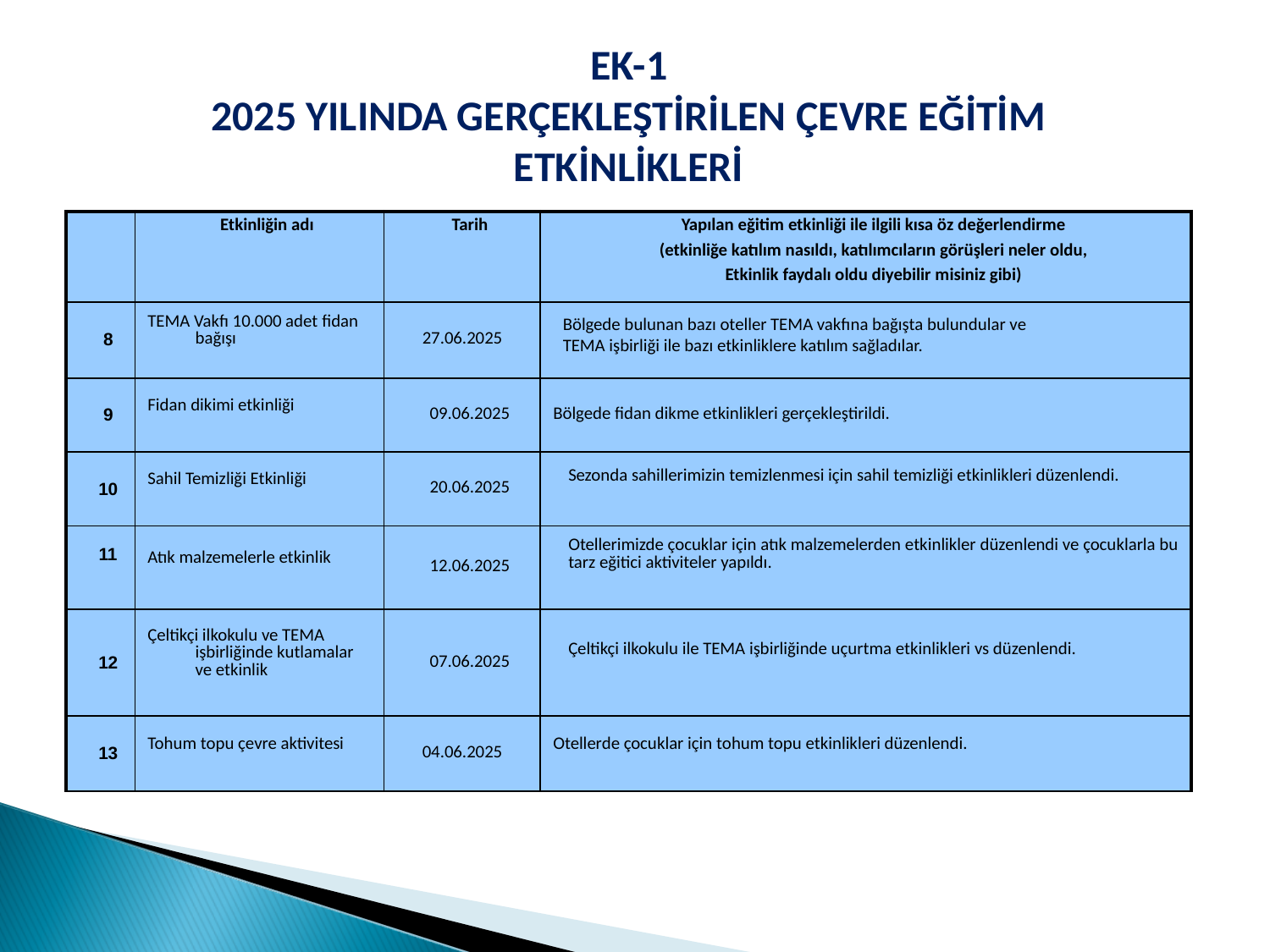

EK-1
2025 YILINDA GERÇEKLEŞTİRİLEN ÇEVRE EĞİTİM ETKİNLİKLERİ
|  | Etkinliğin adı | Tarih | Yapılan eğitim etkinliği ile ilgili kısa öz değerlendirme (etkinliğe katılım nasıldı, katılımcıların görüşleri neler oldu, Etkinlik faydalı oldu diyebilir misiniz gibi) |
| --- | --- | --- | --- |
| 8 | TEMA Vakfı 10.000 adet fidan bağışı | 27.06.2025 |  |
| 9 | Fidan dikimi etkinliği | 09.06.2025 | Bölgede fidan dikme etkinlikleri gerçekleştirildi. |
| 10 | Sahil Temizliği Etkinliği | 20.06.2025 | Sezonda sahillerimizin temizlenmesi için sahil temizliği etkinlikleri düzenlendi. |
| 11 | Atık malzemelerle etkinlik | 12.06.2025 | Otellerimizde çocuklar için atık malzemelerden etkinlikler düzenlendi ve çocuklarla bu tarz eğitici aktiviteler yapıldı. |
| 12 | Çeltikçi ilkokulu ve TEMA işbirliğinde kutlamalar ve etkinlik | 07.06.2025 | Çeltikçi ilkokulu ile TEMA işbirliğinde uçurtma etkinlikleri vs düzenlendi. |
| 13 | Tohum topu çevre aktivitesi | 04.06.2025 | Otellerde çocuklar için tohum topu etkinlikleri düzenlendi. |
Bölgede bulunan bazı oteller TEMA vakfına bağışta bulundular ve TEMA işbirliği ile bazı etkinliklere katılım sağladılar.